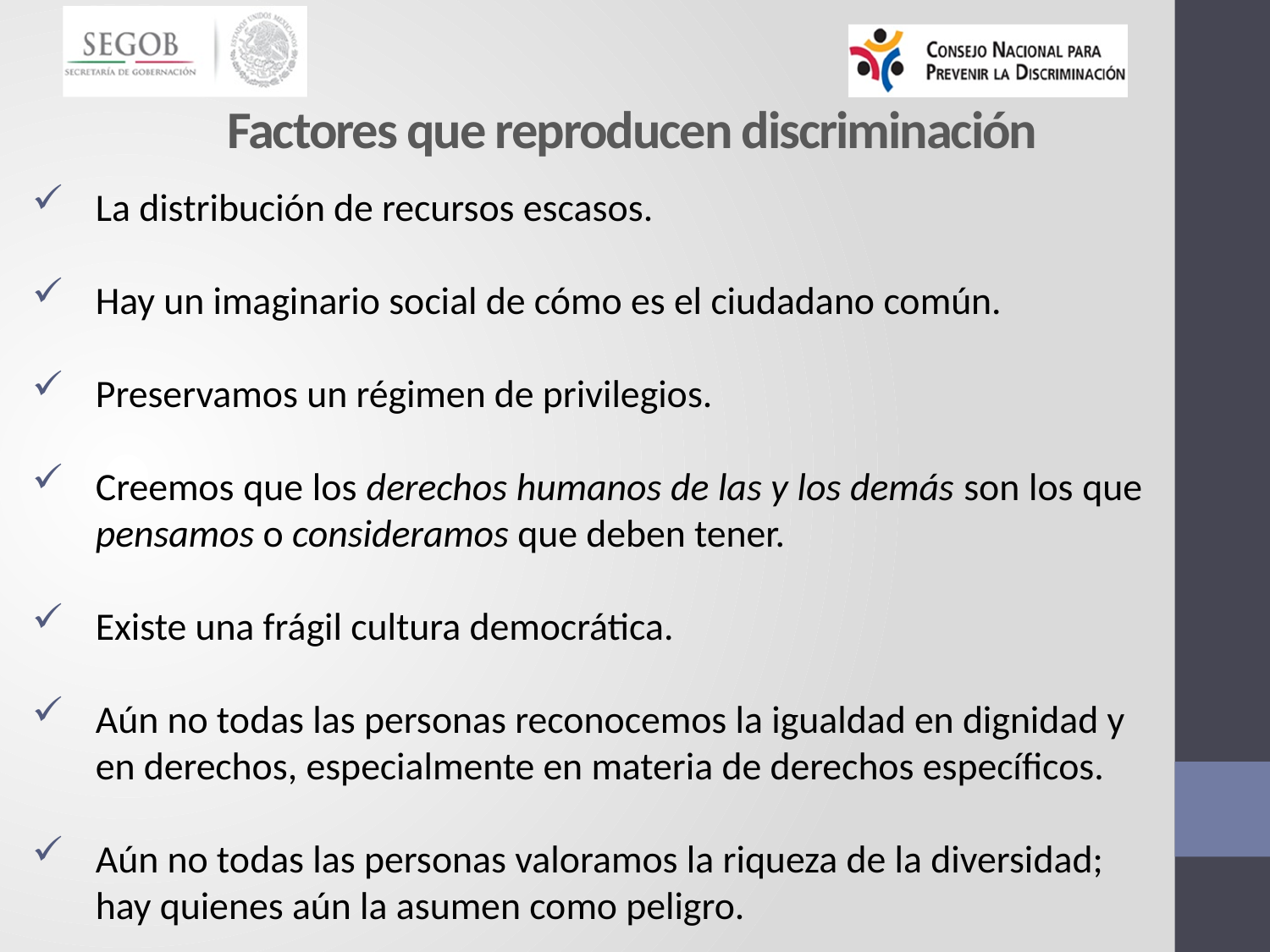

Factores que reproducen discriminación
La distribución de recursos escasos.

Hay un imaginario social de cómo es el ciudadano común.

Preservamos un régimen de privilegios.

Creemos que los derechos humanos de las y los demás son los que pensamos o consideramos que deben tener.

Existe una frágil cultura democrática.

Aún no todas las personas reconocemos la igualdad en dignidad y en derechos, especialmente en materia de derechos específicos.

Aún no todas las personas valoramos la riqueza de la diversidad; hay quienes aún la asumen como peligro.